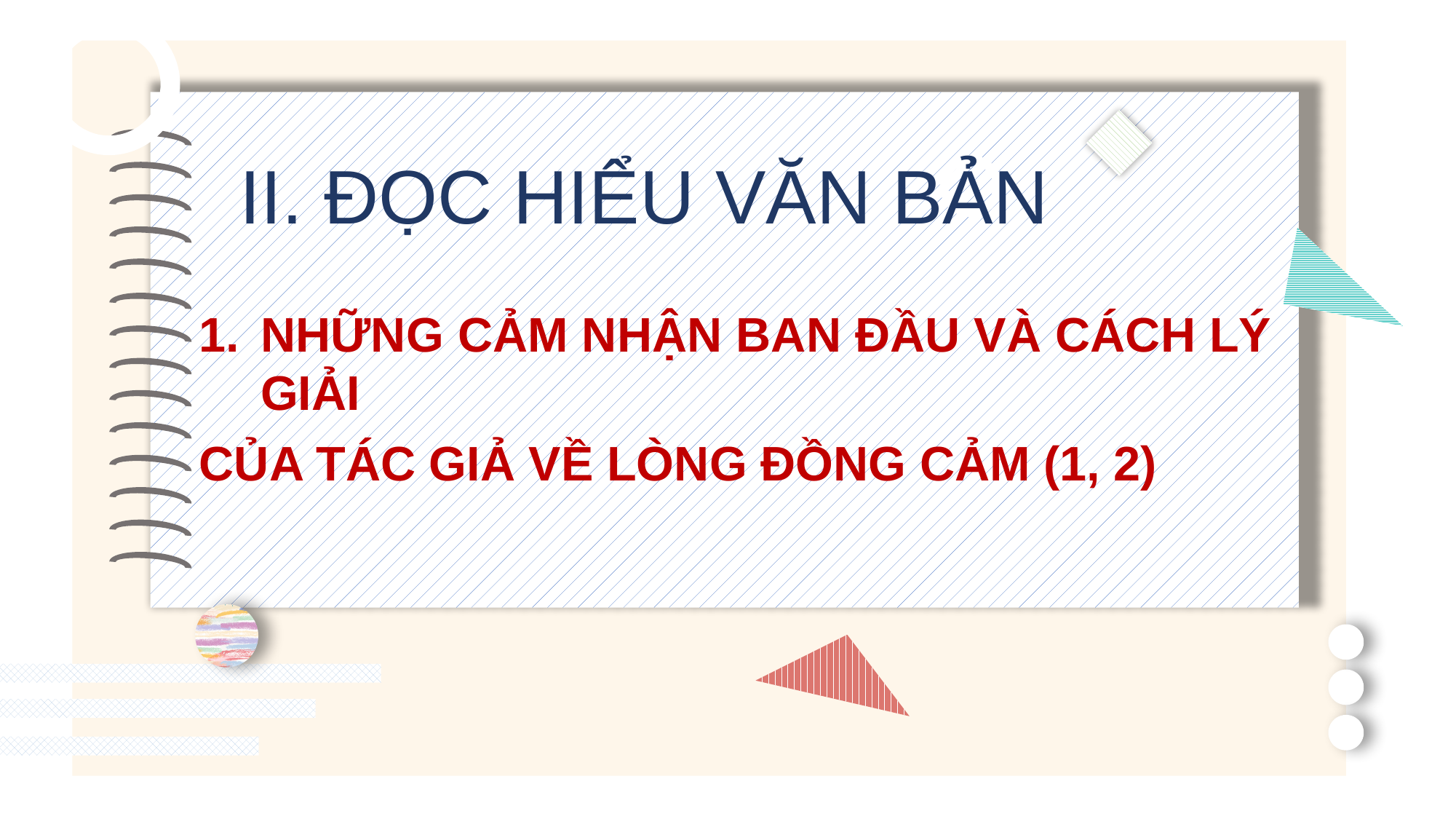

II. ĐỌC HIỂU VĂN BẢN

NHỮNG CẢM NHẬN BAN ĐẦU VÀ CÁCH LÝ GIẢI
CỦA TÁC GIẢ VỀ LÒNG ĐỒNG CẢM (1, 2)